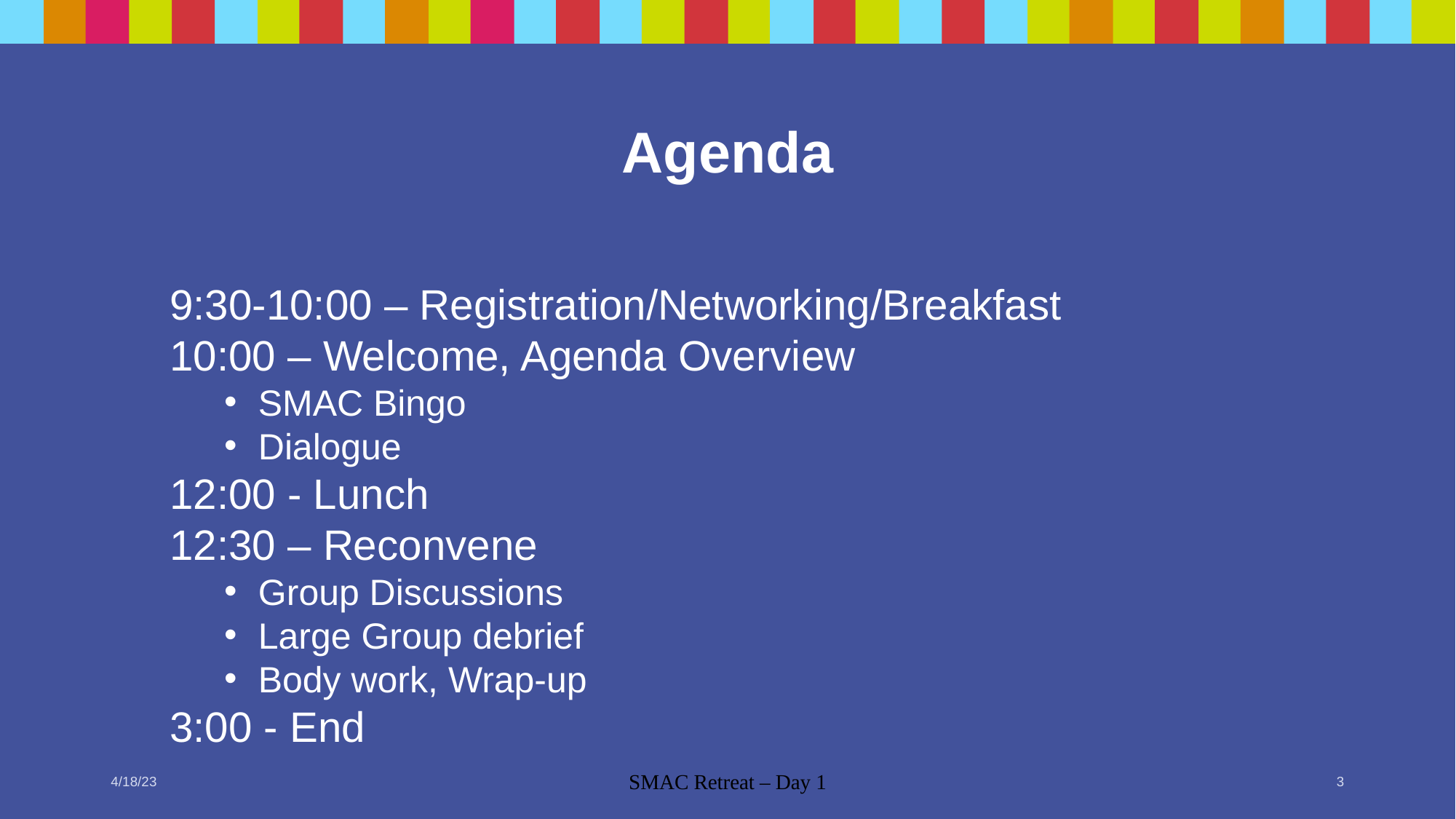

# Agenda
9:30-10:00 – Registration/Networking/Breakfast
10:00 – Welcome, Agenda Overview
SMAC Bingo
Dialogue
12:00 - Lunch
12:30 – Reconvene
Group Discussions
Large Group debrief
Body work, Wrap-up
3:00 - End
4/18/23
SMAC Retreat – Day 1
3